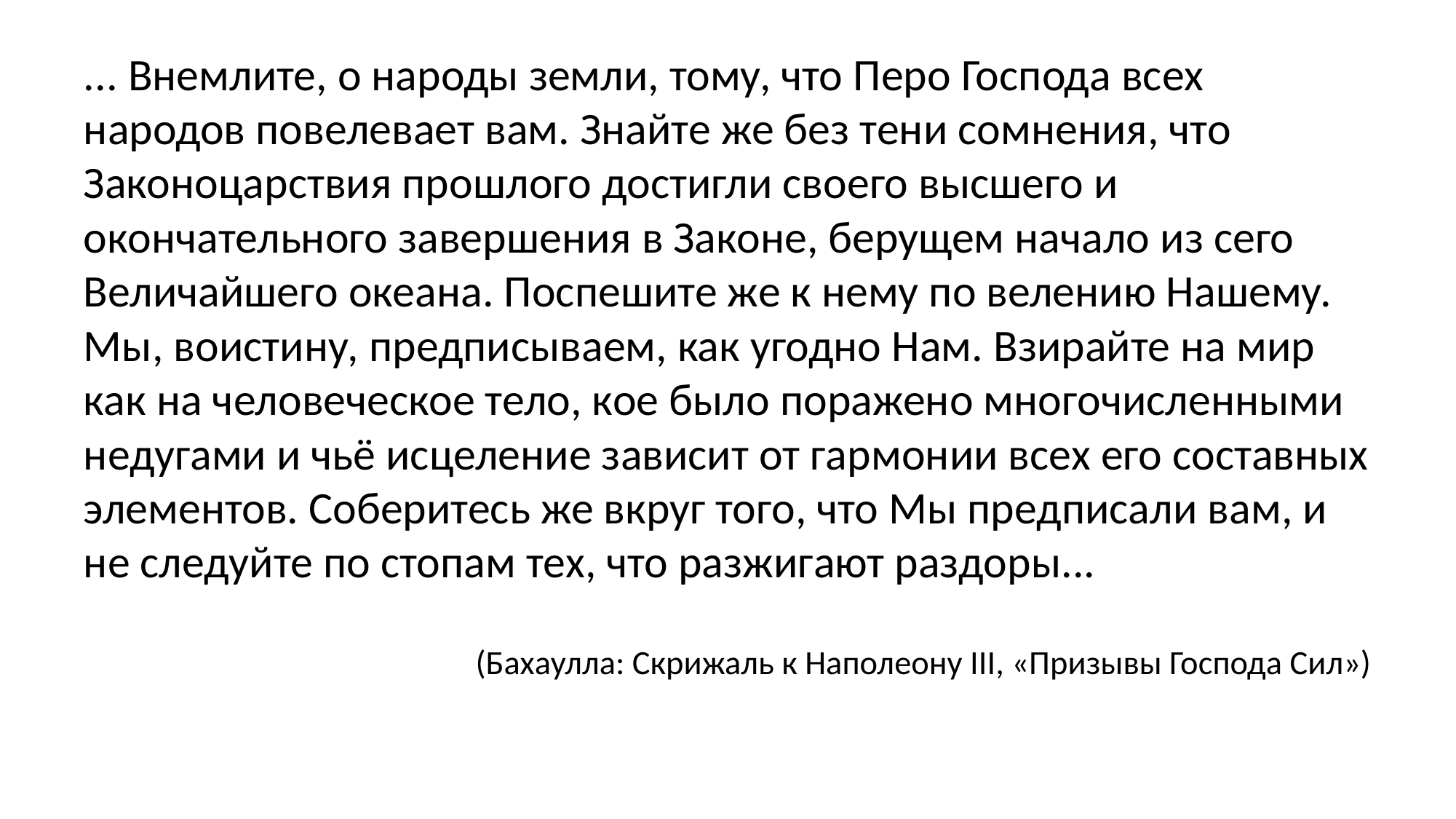

... Внемлите, о народы земли, тому, что Перо Господа всех народов повелевает вам. Знайте же без тени сомнения, что Законоцарствия прошлого достигли своего высшего и окончательного завершения в Законе, берущем начало из сего Величайшего океана. Поспешите же к нему по велению Нашему. Мы, воистину, предписываем, как угодно Нам. Взирайте на мир как на человеческое тело, кое было поражено многочисленными недугами и чьё исцеление зависит от гармонии всех его составных элементов. Соберитесь же вкруг того, что Мы предписали вам, и не следуйте по стопам тех, что разжигают раздоры...

(Бахаулла: Скрижаль к Наполеону III, «Призывы Господа Сил»)